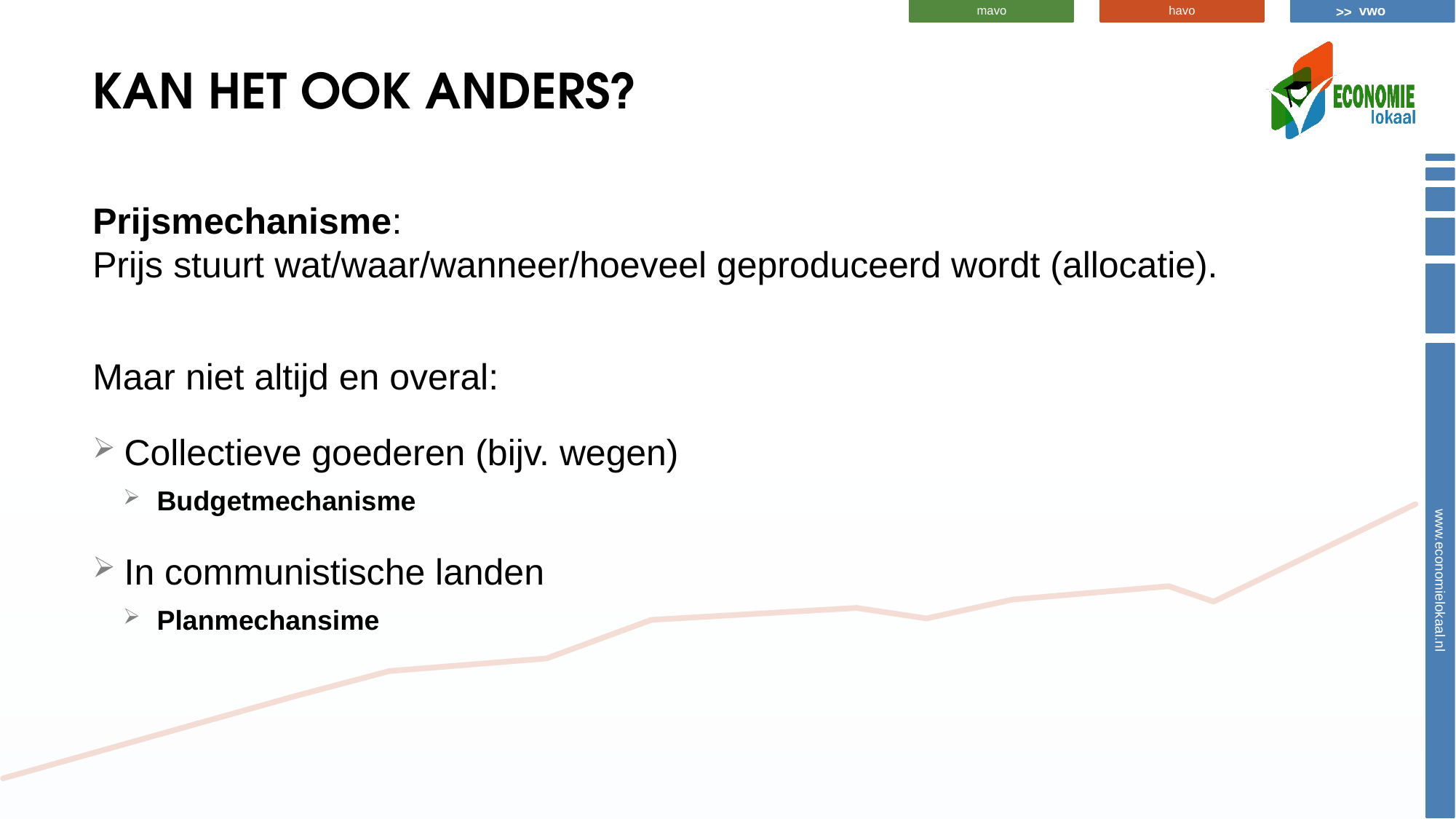

# Kan het ook anders?
Prijsmechanisme:
Prijs stuurt wat/waar/wanneer/hoeveel geproduceerd wordt (allocatie).

Maar niet altijd en overal:
Collectieve goederen (bijv. wegen)
Budgetmechanisme
In communistische landen
Planmechansime